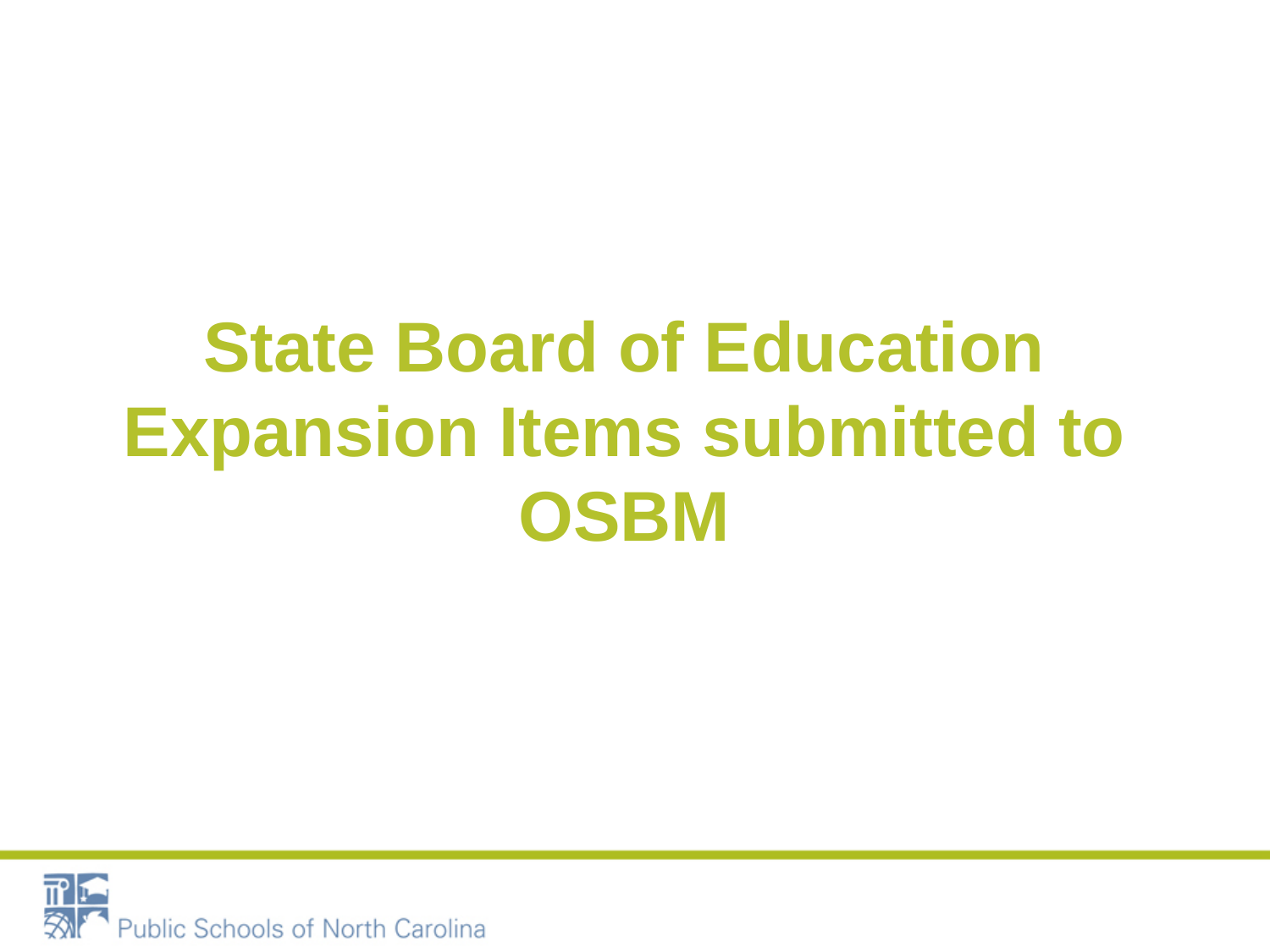

# State Board of Education Expansion Items submitted to OSBM